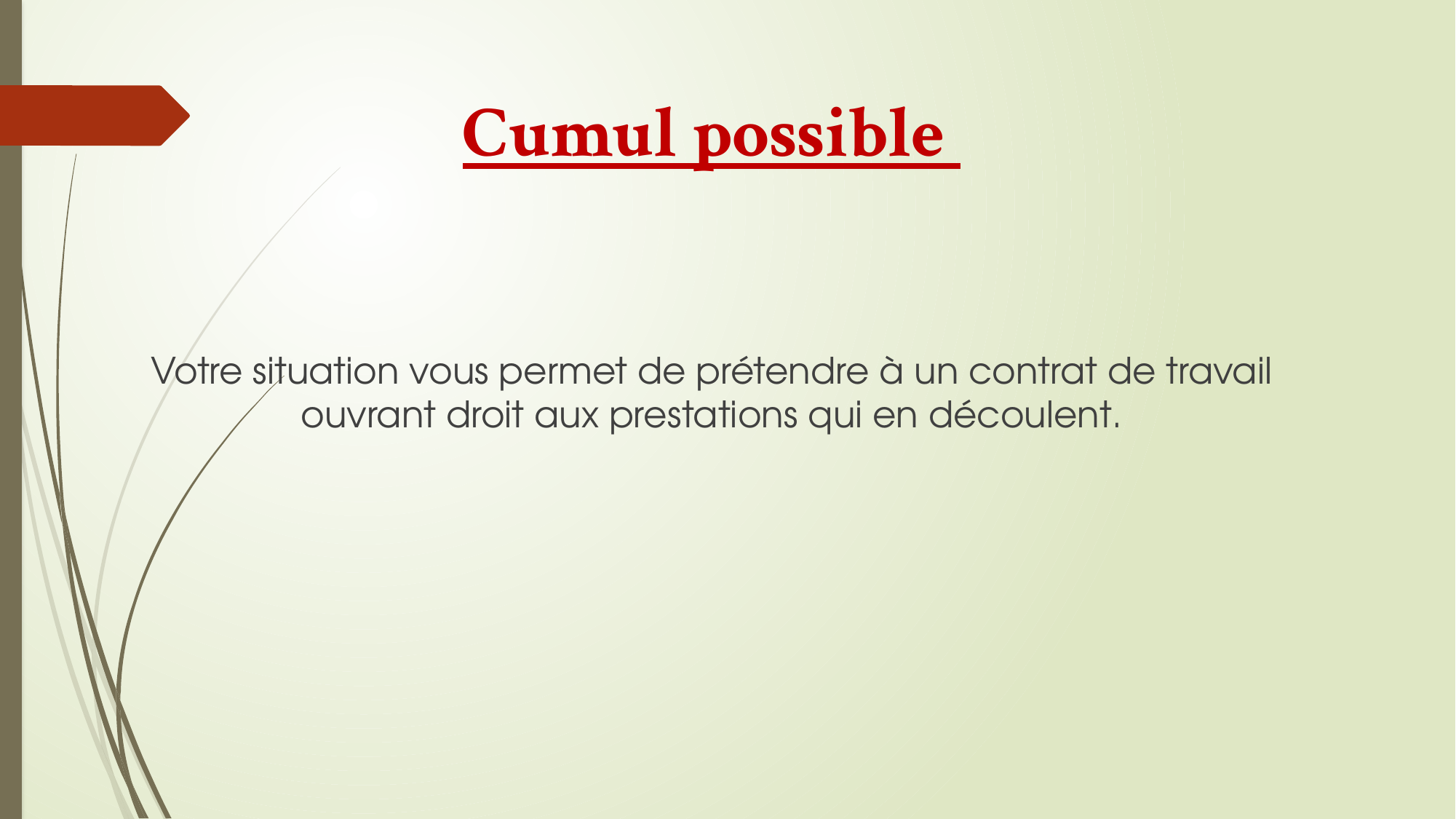

# Cumul possible

Votre situation vous permet de prétendre à un contrat de travail ouvrant droit aux prestations qui en découlent.